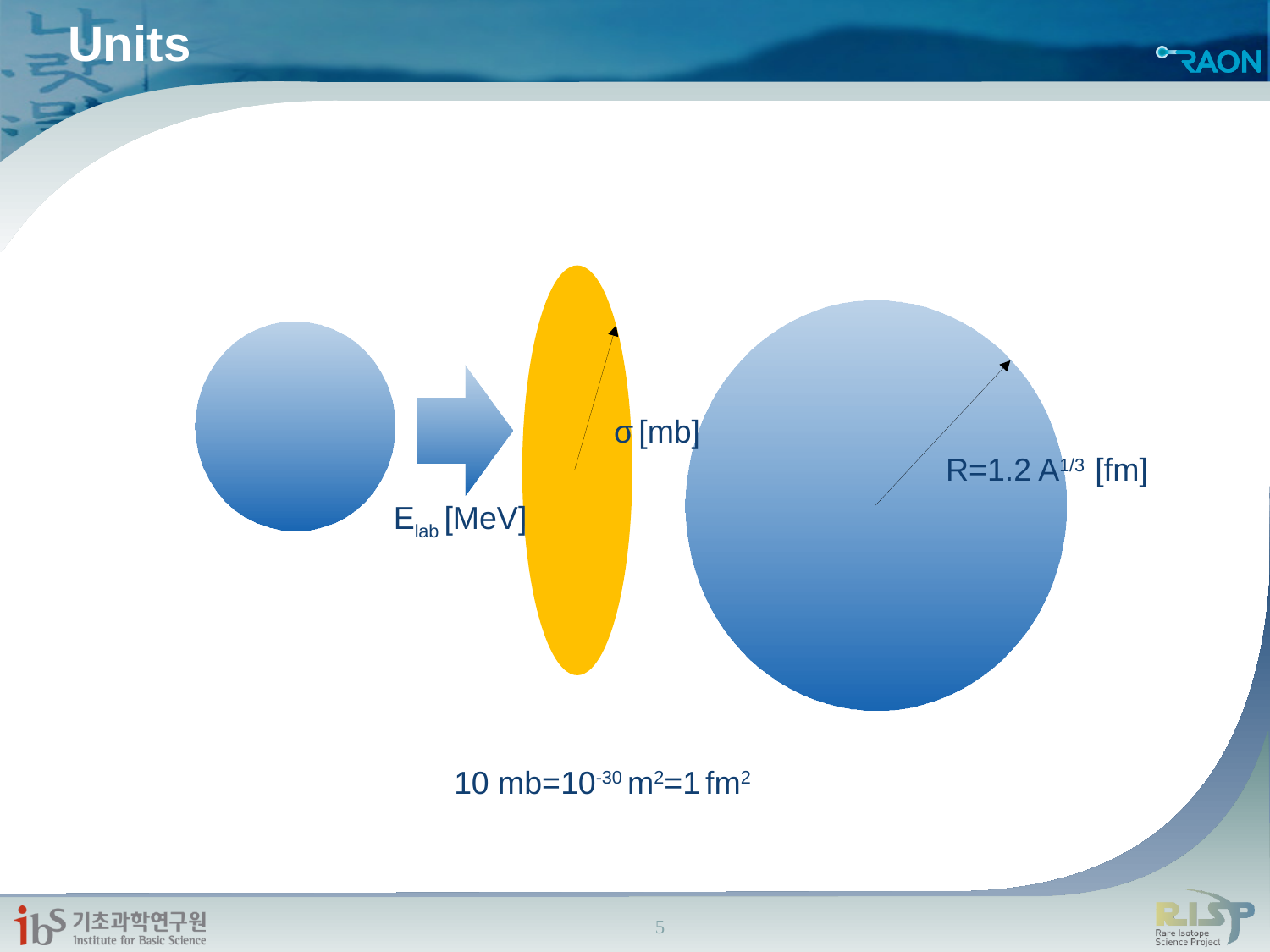

# Units

σ [mb]
R=1.2 A1/3  [fm]
Elab [MeV]
10 mb=10-30 m2=1 fm2
5